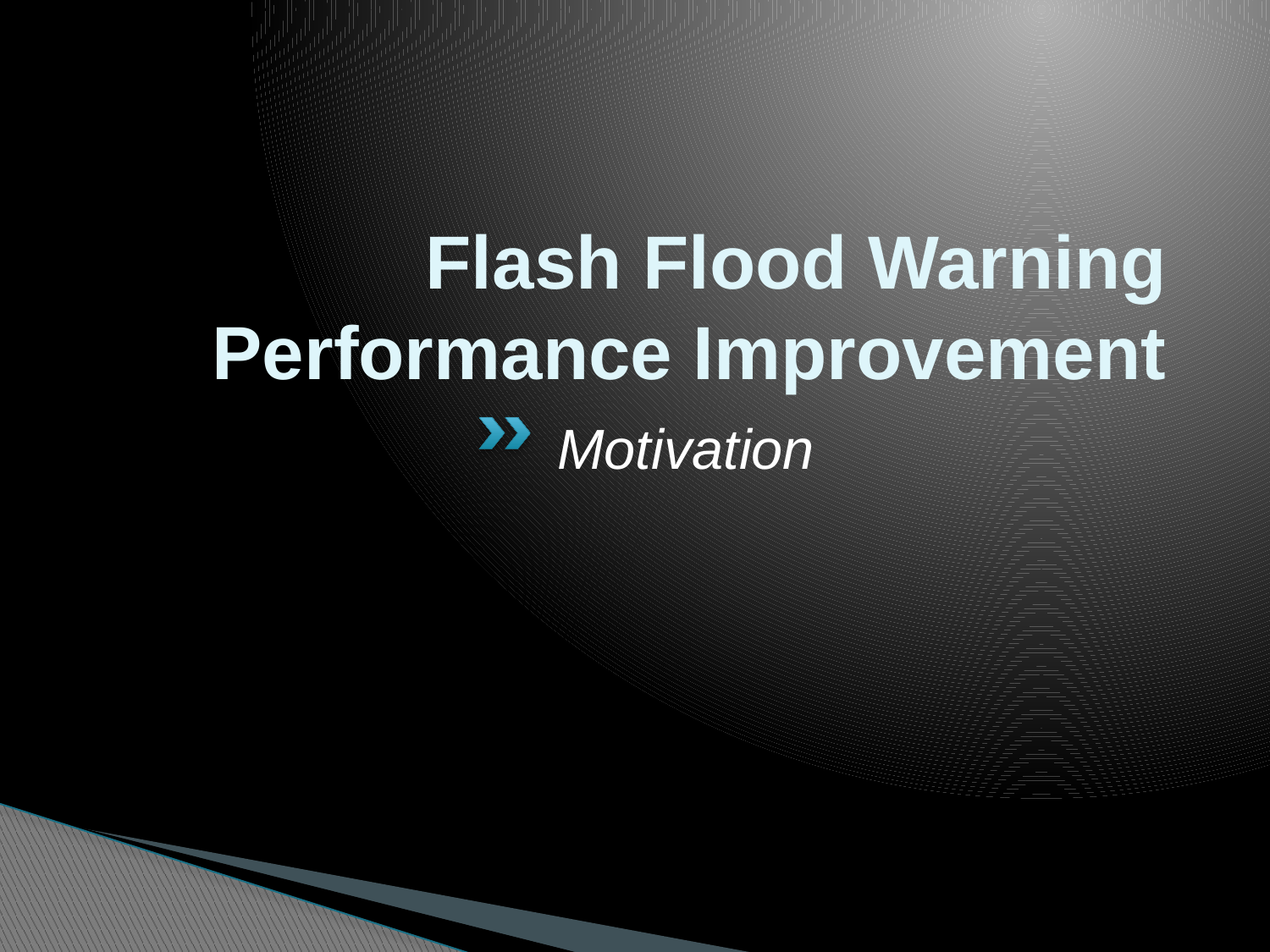

# Flash Flood Warning Performance Improvement
Motivation